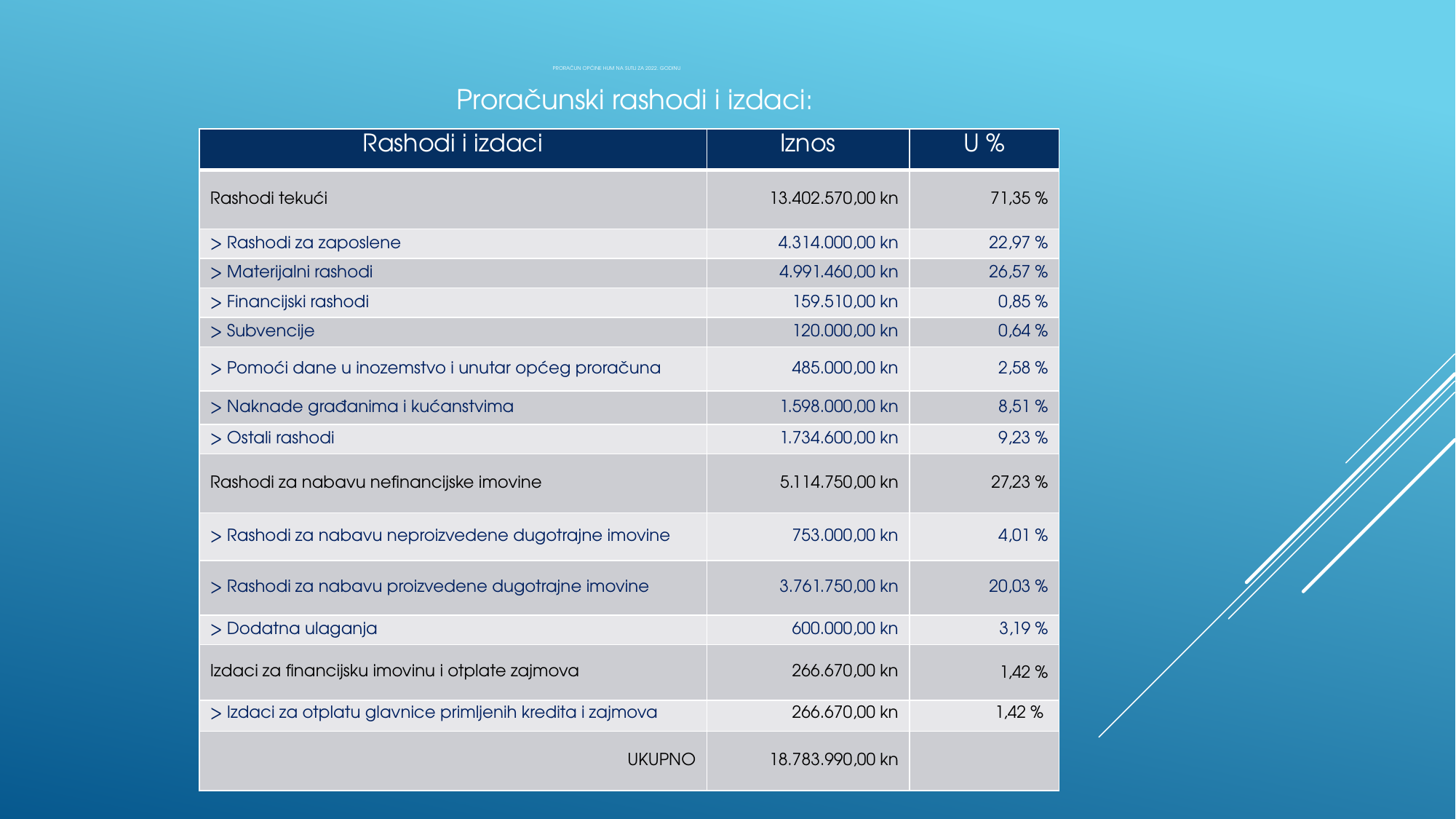

# Proračun općine Hum na Sutli za 2022. godinu
Proračunski rashodi i izdaci:
| Rashodi i izdaci | Iznos | U % |
| --- | --- | --- |
| Rashodi tekući | 13.402.570,00 kn | 71,35 % |
| > Rashodi za zaposlene | 4.314.000,00 kn | 22,97 % |
| > Materijalni rashodi | 4.991.460,00 kn | 26,57 % |
| > Financijski rashodi | 159.510,00 kn | 0,85 % |
| > Subvencije | 120.000,00 kn | 0,64 % |
| > Pomoći dane u inozemstvo i unutar općeg proračuna | 485.000,00 kn | 2,58 % |
| > Naknade građanima i kućanstvima | 1.598.000,00 kn | 8,51 % |
| > Ostali rashodi | 1.734.600,00 kn | 9,23 % |
| Rashodi za nabavu nefinancijske imovine | 5.114.750,00 kn | 27,23 % |
| > Rashodi za nabavu neproizvedene dugotrajne imovine | 753.000,00 kn | 4,01 % |
| > Rashodi za nabavu proizvedene dugotrajne imovine | 3.761.750,00 kn | 20,03 % |
| > Dodatna ulaganja | 600.000,00 kn | 3,19 % |
| Izdaci za financijsku imovinu i otplate zajmova | 266.670,00 kn | 1,42 % |
| > Izdaci za otplatu glavnice primljenih kredita i zajmova | 266.670,00 kn | 1,42 % |
| UKUPNO | 18.783.990,00 kn |  |